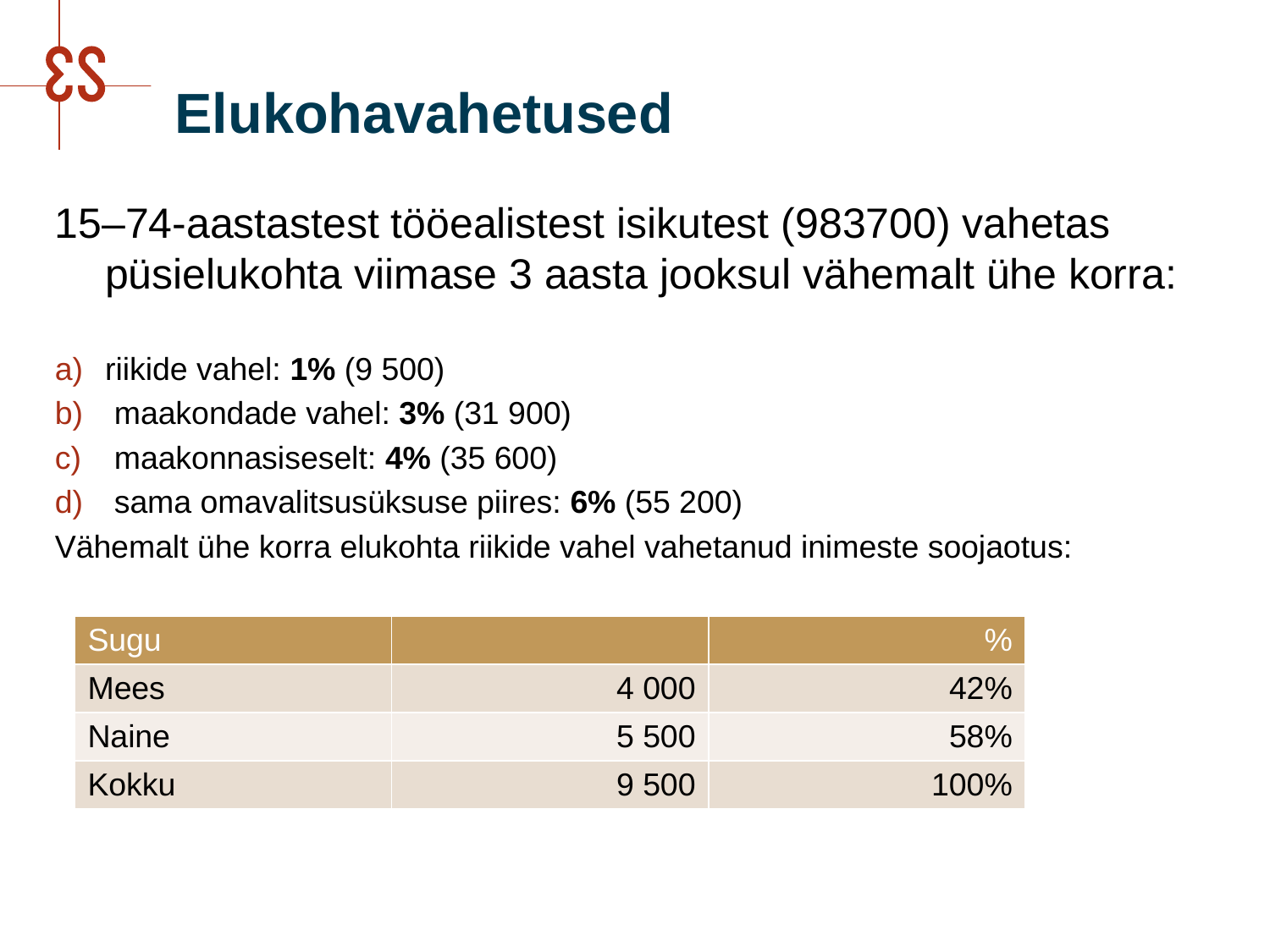

# Elukohavahetused
15–74-aastastest tööealistest isikutest (983700) vahetas püsielukohta viimase 3 aasta jooksul vähemalt ühe korra:

riikide vahel: 1% (9 500)
 maakondade vahel: 3% (31 900)
 maakonnasiseselt: 4% (35 600)
 sama omavalitsusüksuse piires: 6% (55 200)
Vähemalt ühe korra elukohta riikide vahel vahetanud inimeste soojaotus:

| Sugu |  | % |
| --- | --- | --- |
| Mees | 4 000 | 42% |
| Naine | 5 500 | 58% |
| Kokku | 9 500 | 100% |